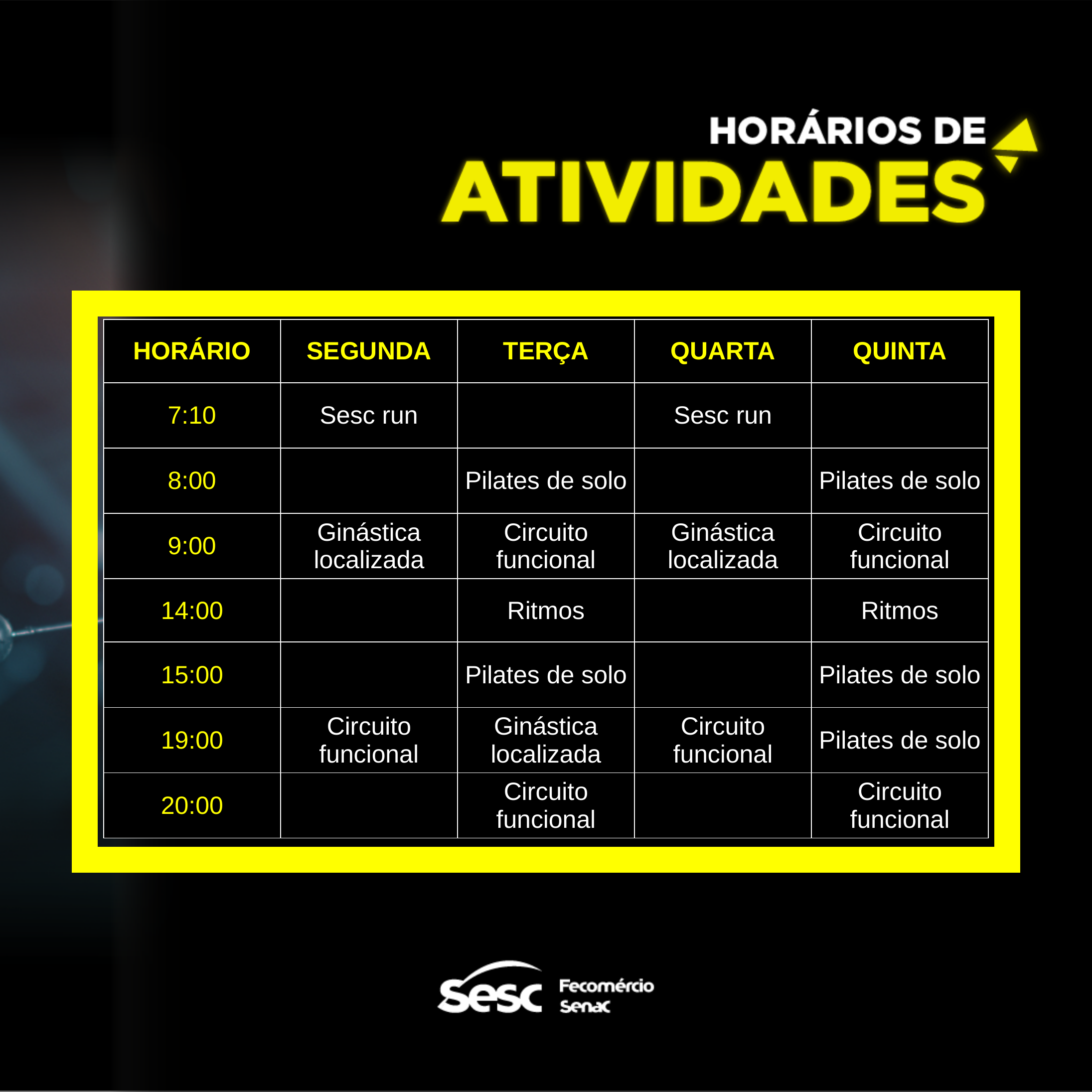

| HORÁRIO | SEGUNDA | TERÇA | QUARTA | QUINTA |
| --- | --- | --- | --- | --- |
| 7:10 | Sesc run |  | Sesc run |  |
| 8:00 |  | Pilates de solo |  | Pilates de solo |
| 9:00 | Ginástica localizada | Circuito funcional | Ginástica localizada | Circuito funcional |
| 14:00 |  | Ritmos |  | Ritmos |
| 15:00 |  | Pilates de solo |  | Pilates de solo |
| 19:00 | Circuito funcional | Ginástica localizada | Circuito funcional | Pilates de solo |
| 20:00 |  | Circuito funcional |  | Circuito funcional |